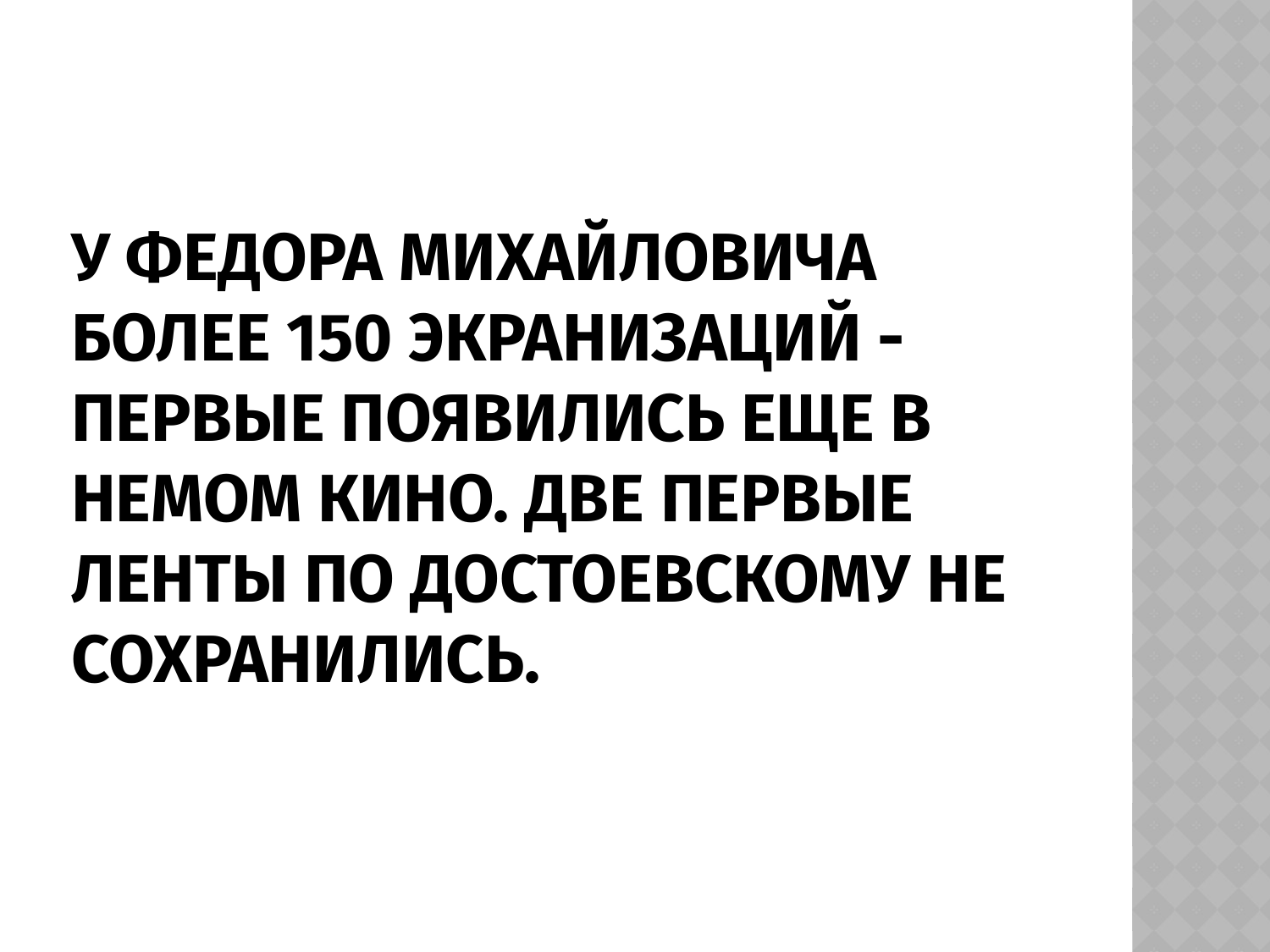

# У Федора Михайловича более 150 экранизаций - первые появились еще в немом кино. Две первые ленты по Достоевскому не сохранились.